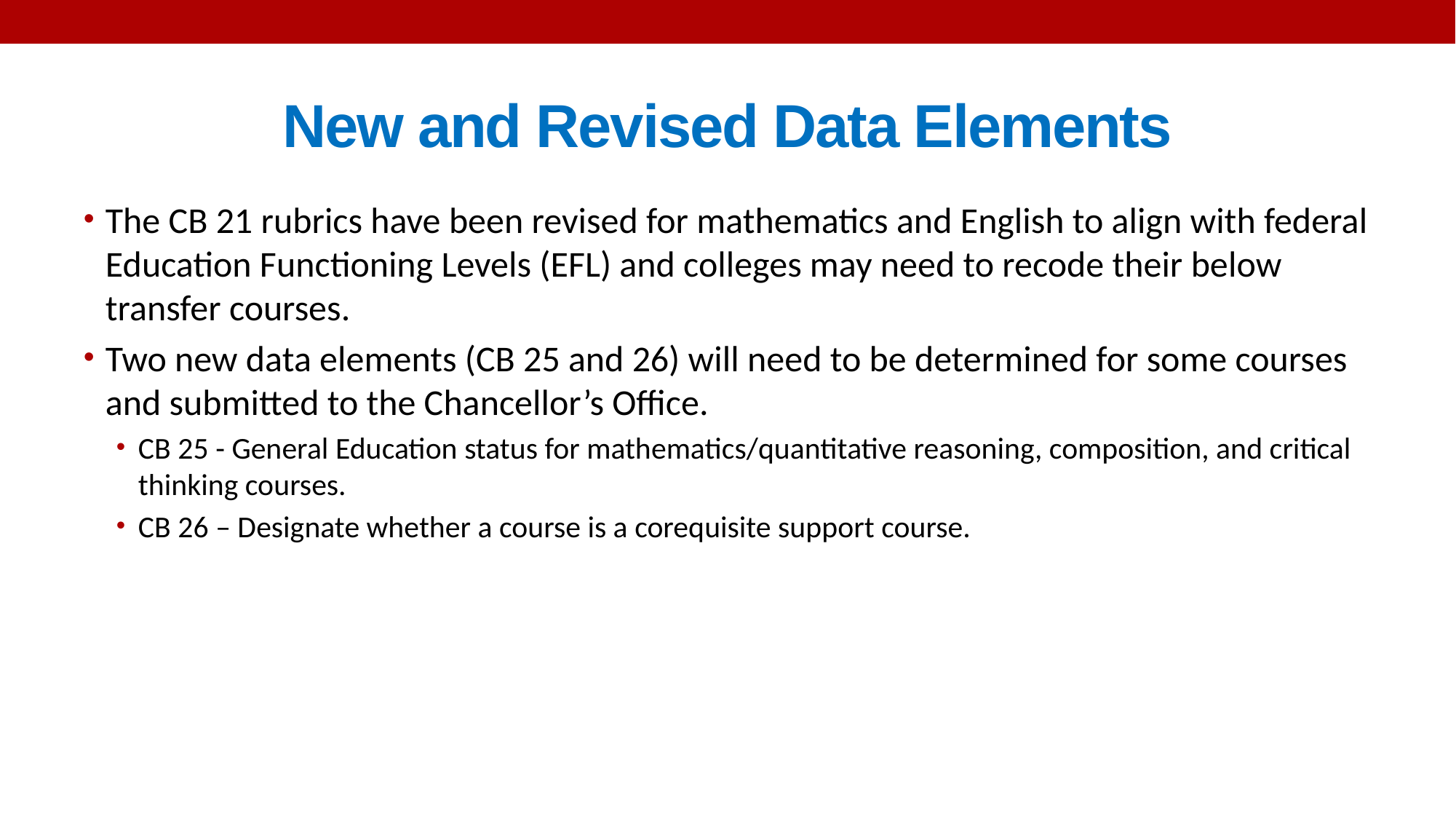

# New and Revised Data Elements
The CB 21 rubrics have been revised for mathematics and English to align with federal Education Functioning Levels (EFL) and colleges may need to recode their below transfer courses.
Two new data elements (CB 25 and 26) will need to be determined for some courses and submitted to the Chancellor’s Office.
CB 25 - General Education status for mathematics/quantitative reasoning, composition, and critical thinking courses.
CB 26 – Designate whether a course is a corequisite support course.